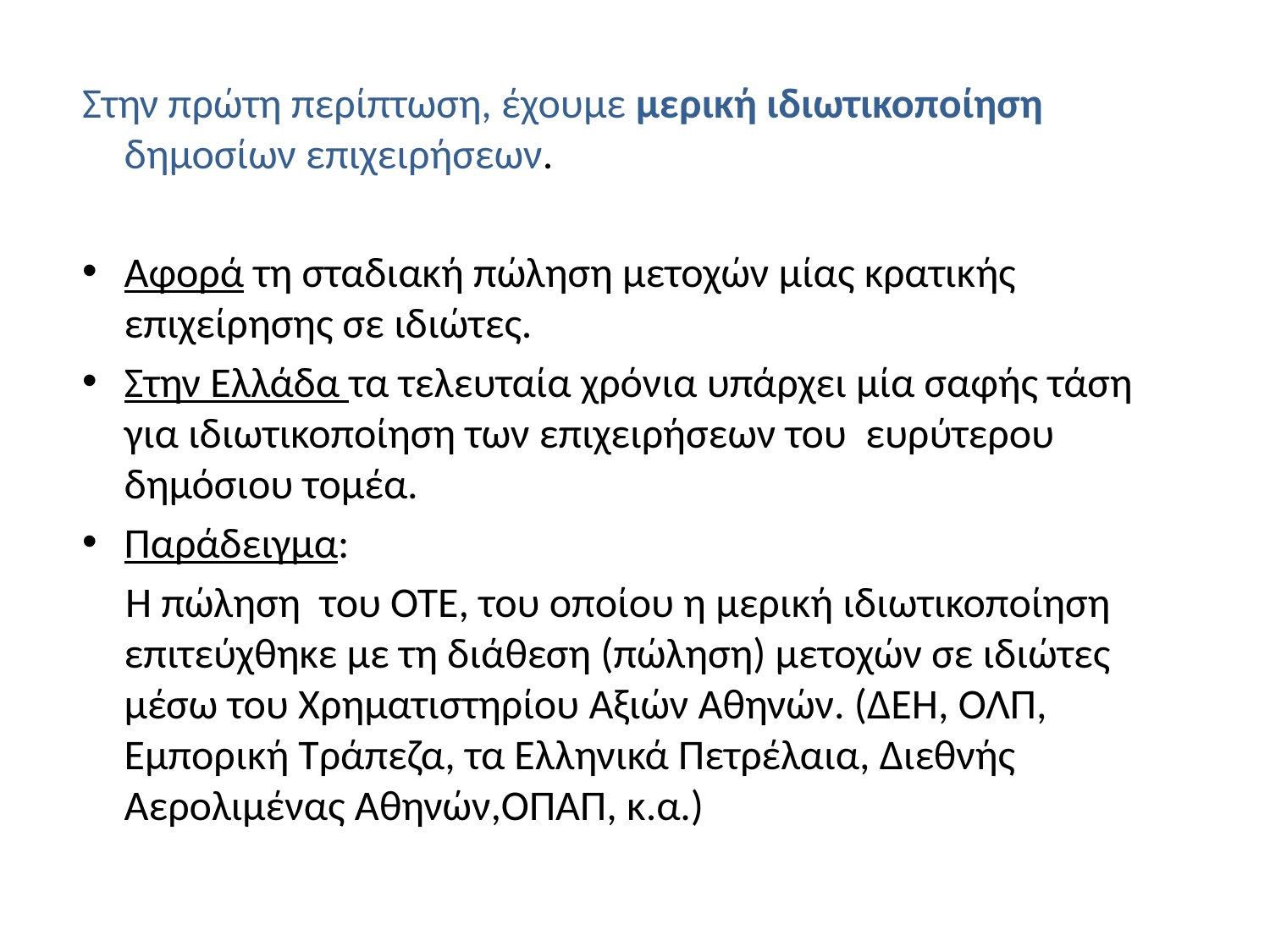

Στην πρώτη περίπτωση, έχουμε μερική ιδιωτικοποίηση δημοσίων επιχειρήσεων.

Αφορά τη σταδιακή πώληση μετοχών μίας κρατικής επιχείρησης σε ιδιώτες.
Στην Ελλάδα τα τελευταία χρόνια υπάρχει μία σαφής τάση για ιδιωτικοποίηση των επιχειρήσεων του  ευρύτερου δημόσιου τομέα.
Παράδειγμα:
Η πώληση  του ΟΤΕ, του οποίου η μερική ιδιωτικοποίηση επιτεύχθηκε με τη διάθεση (πώληση) μετοχών σε ιδιώτες μέσω του Χρηματιστηρίου Αξιών Αθηνών. (ΔΕΗ, ΟΛΠ, Εμπορική Τράπεζα, τα Ελληνικά Πετρέλαια, Διεθνής Αερολιμένας Αθηνών,ΟΠΑΠ, κ.α.)